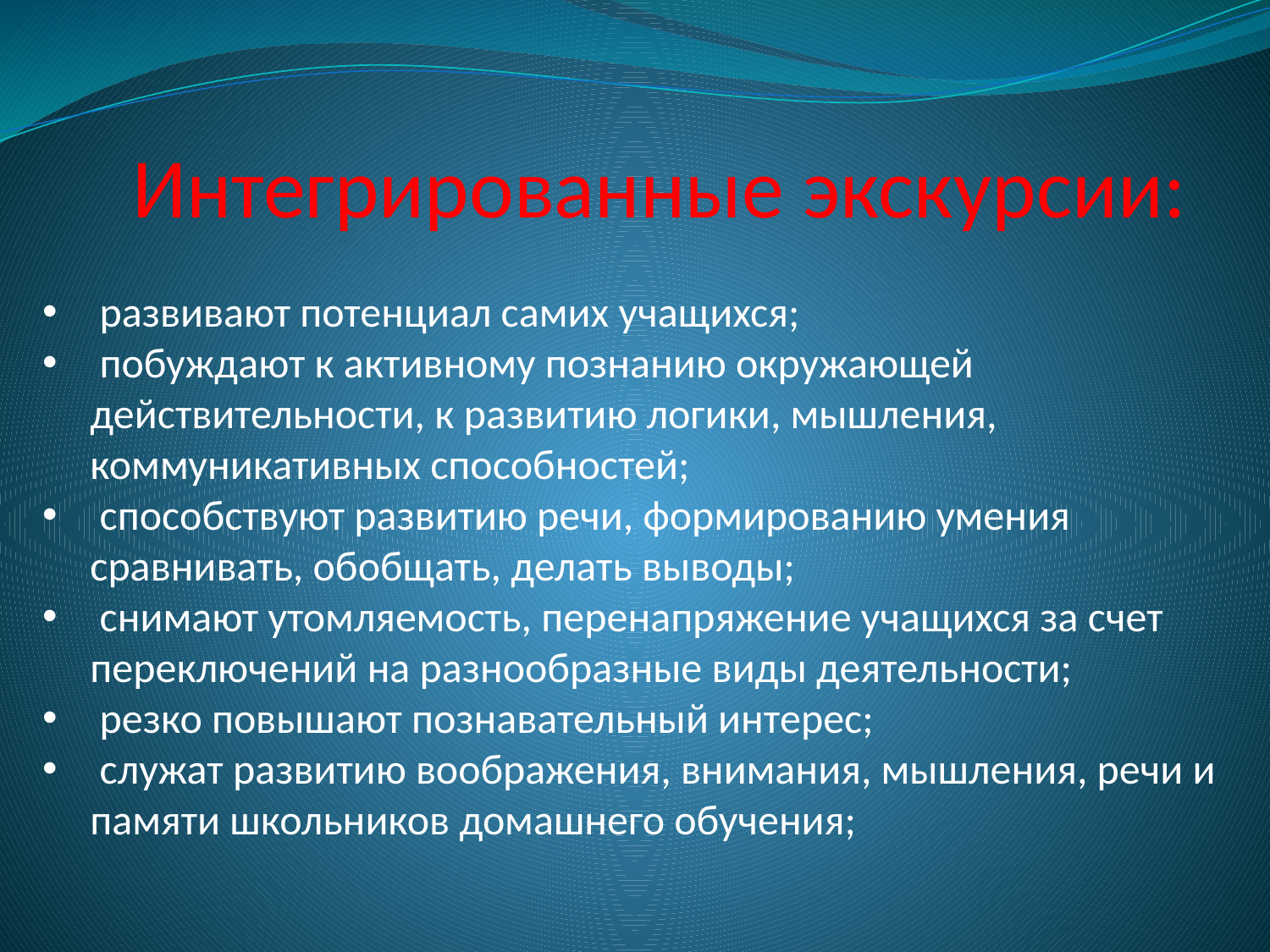

Интегрированные экскурсии:

 развивают потенциал самих учащихся;
 побуждают к активному познанию окружающей действительности, к развитию логики, мышления, коммуникативных способностей;
 способствуют развитию речи, формированию умения сравнивать, обобщать, делать выводы;
 снимают утомляемость, перенапряжение учащихся за счет переключений на разнообразные виды деятельности;
 резко повышают познавательный интерес;
 служат развитию воображения, внимания, мышления, речи и памяти школьников домашнего обучения;